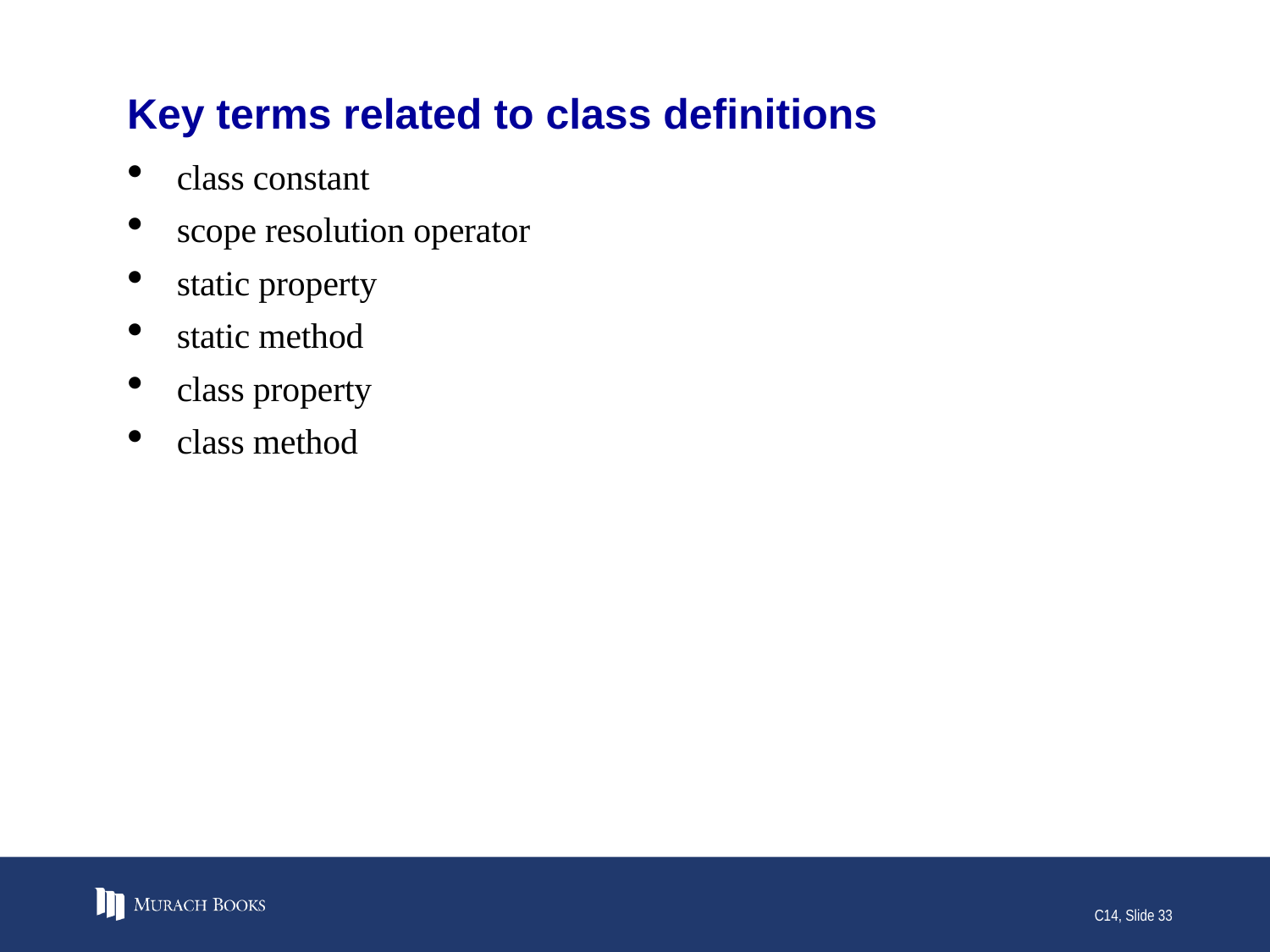

# Key terms related to class definitions
class constant
scope resolution operator
static property
static method
class property
class method

C14, Slide 33